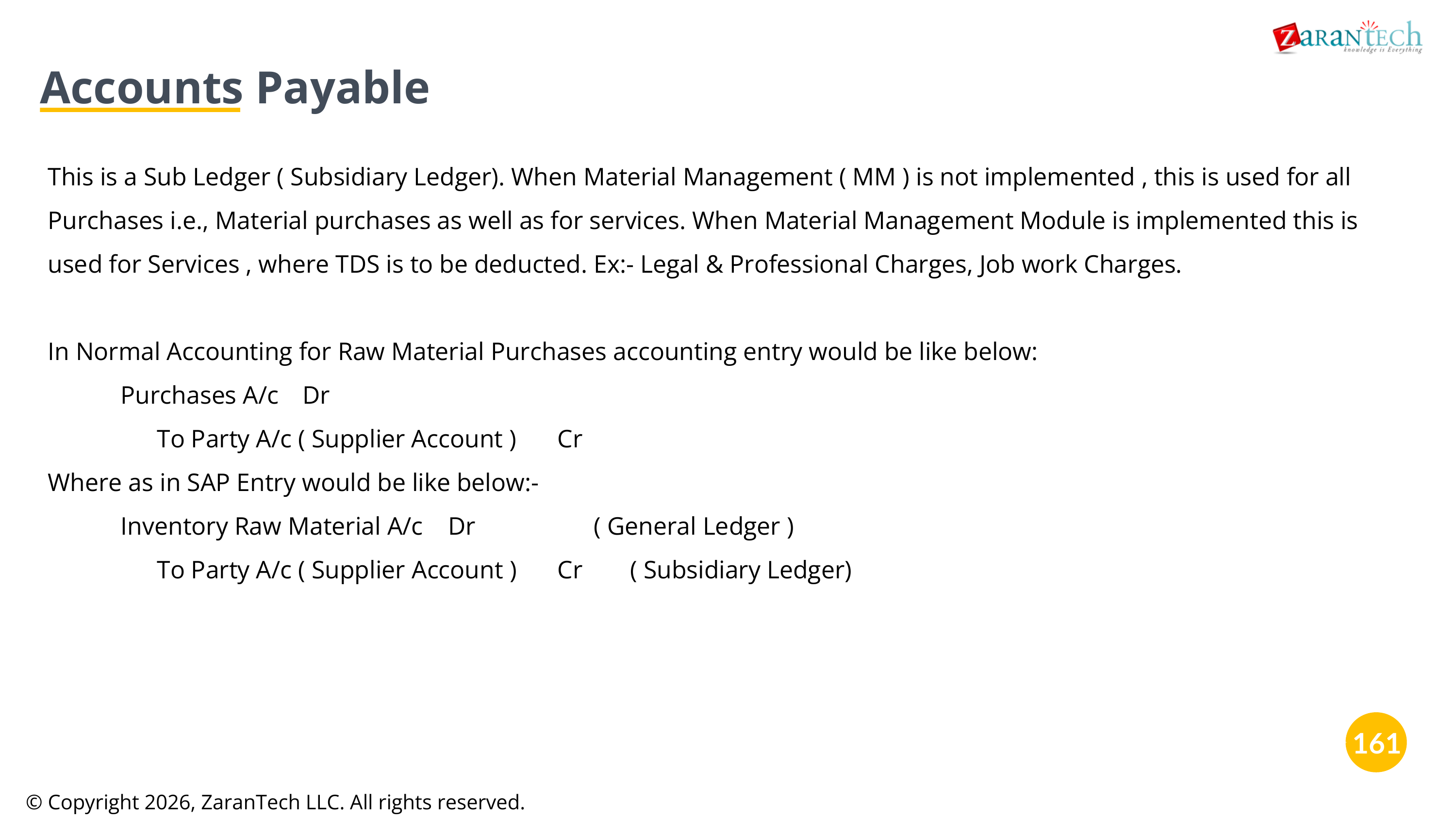

Accounts Payable

This is a Sub Ledger ( Subsidiary Ledger). When Material Management ( MM ) is not implemented , this is used for all Purchases i.e., Material purchases as well as for services. When Material Management Module is implemented this is used for Services , where TDS is to be deducted. Ex:- Legal & Professional Charges, Job work Charges.

In Normal Accounting for Raw Material Purchases accounting entry would be like below:
Purchases A/c	Dr
To Party A/c ( Supplier Account )	Cr
Where as in SAP Entry would be like below:-
Inventory Raw Material A/c	Dr		( General Ledger )
To Party A/c ( Supplier	Account )	Cr	( Subsidiary Ledger)

161
161
© Copyright 2026, ZaranTech LLC. All rights reserved.